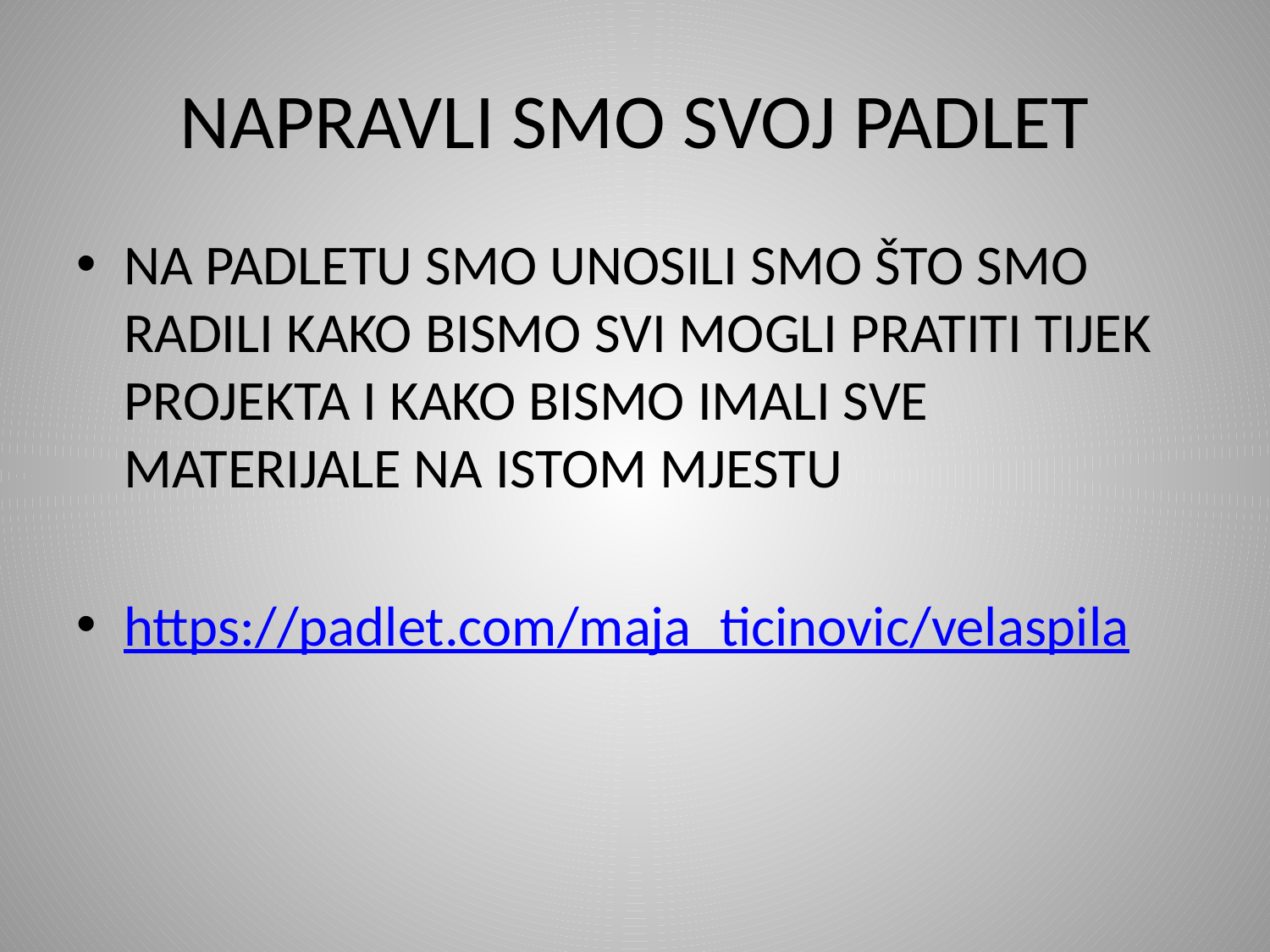

# NAPRAVLI SMO SVOJ PADLET
NA PADLETU SMO UNOSILI SMO ŠTO SMO RADILI KAKO BISMO SVI MOGLI PRATITI TIJEK PROJEKTA I KAKO BISMO IMALI SVE MATERIJALE NA ISTOM MJESTU

https://padlet.com/maja_ticinovic/velaspila